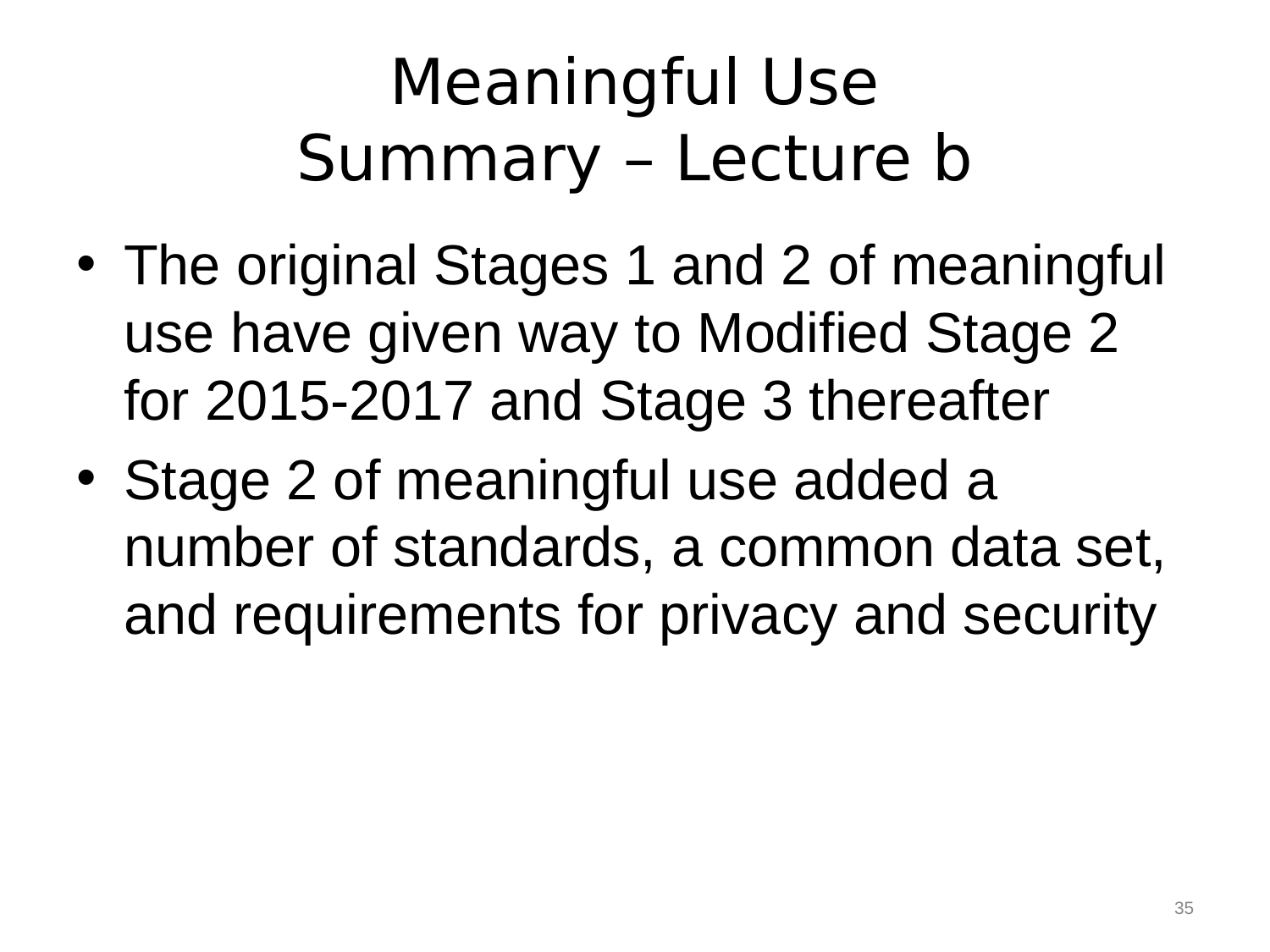

# Meaningful Use Summary – Lecture b
The original Stages 1 and 2 of meaningful use have given way to Modified Stage 2 for 2015-2017 and Stage 3 thereafter
Stage 2 of meaningful use added a number of standards, a common data set, and requirements for privacy and security

35